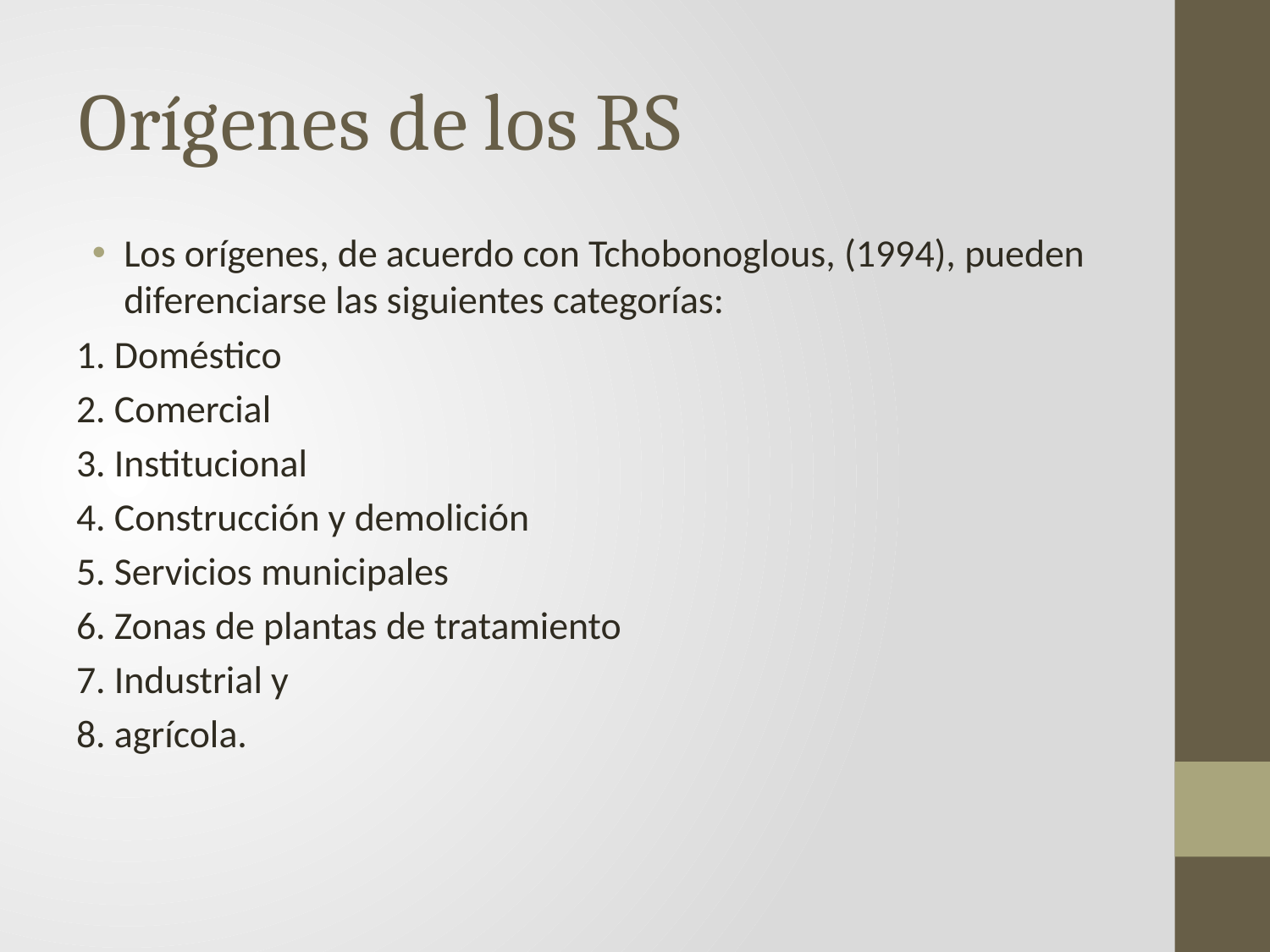

# Orígenes de los RS
Los orígenes, de acuerdo con Tchobonoglous, (1994), pueden diferenciarse las siguientes categorías:
1. Doméstico
2. Comercial
3. Institucional
4. Construcción y demolición
5. Servicios municipales
6. Zonas de plantas de tratamiento
7. Industrial y
8. agrícola.